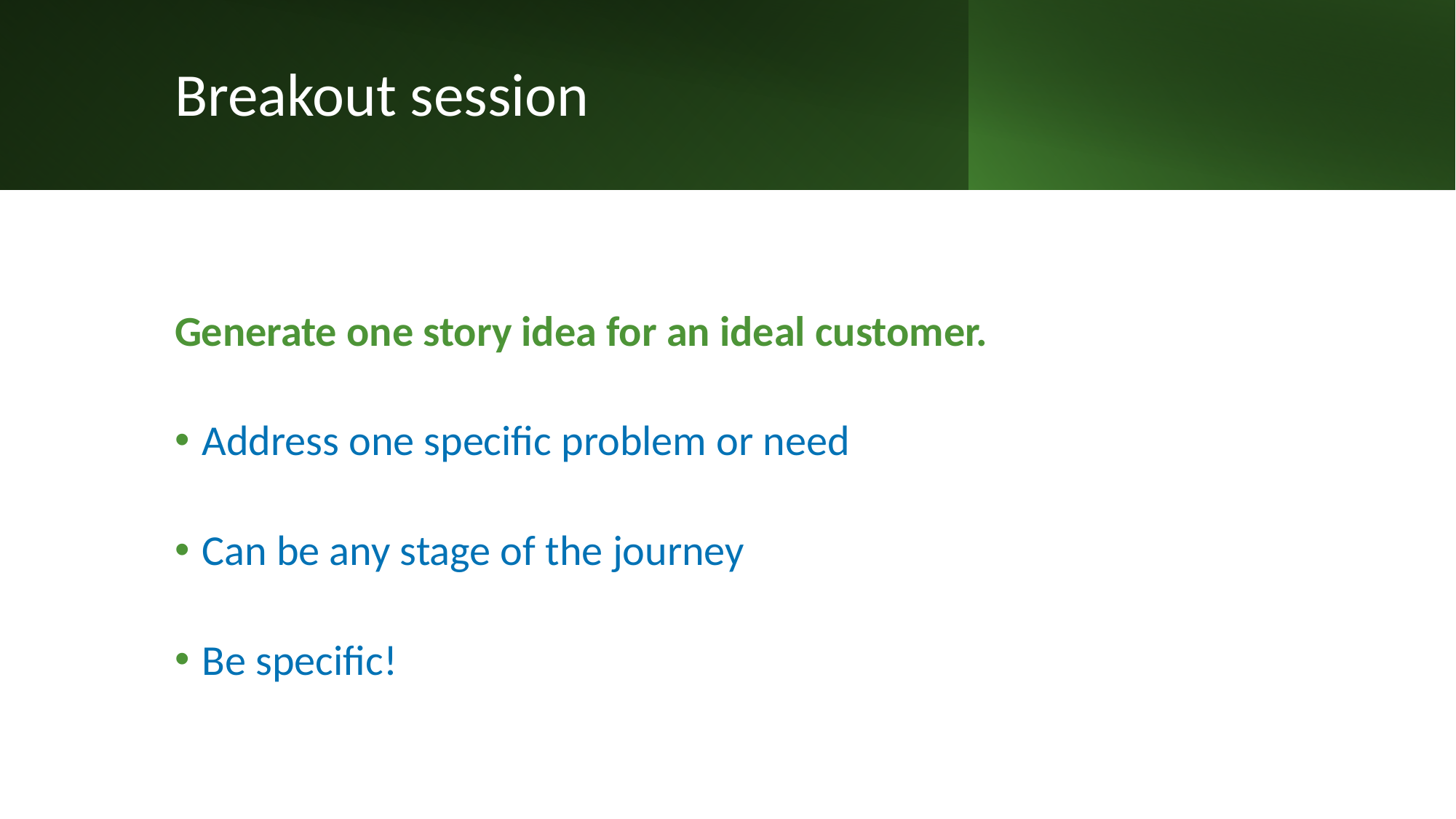

# Breakout session
Generate one story idea for an ideal customer.

Address one specific problem or need

Can be any stage of the journey

Be specific!